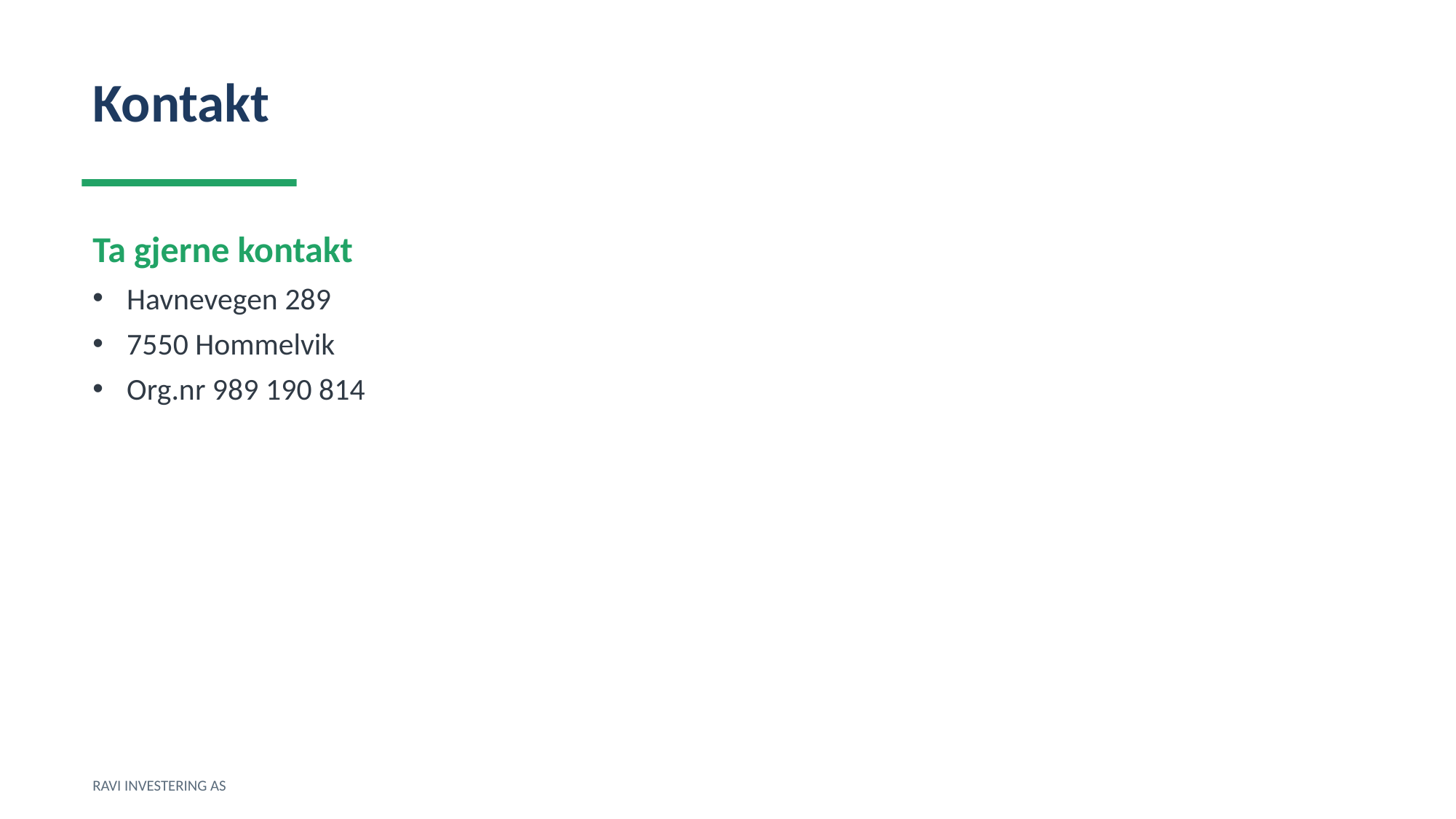

Kontakt

Ta gjerne kontakt
Havnevegen 289
7550 Hommelvik
Org.nr 989 190 814
RAVI INVESTERING AS